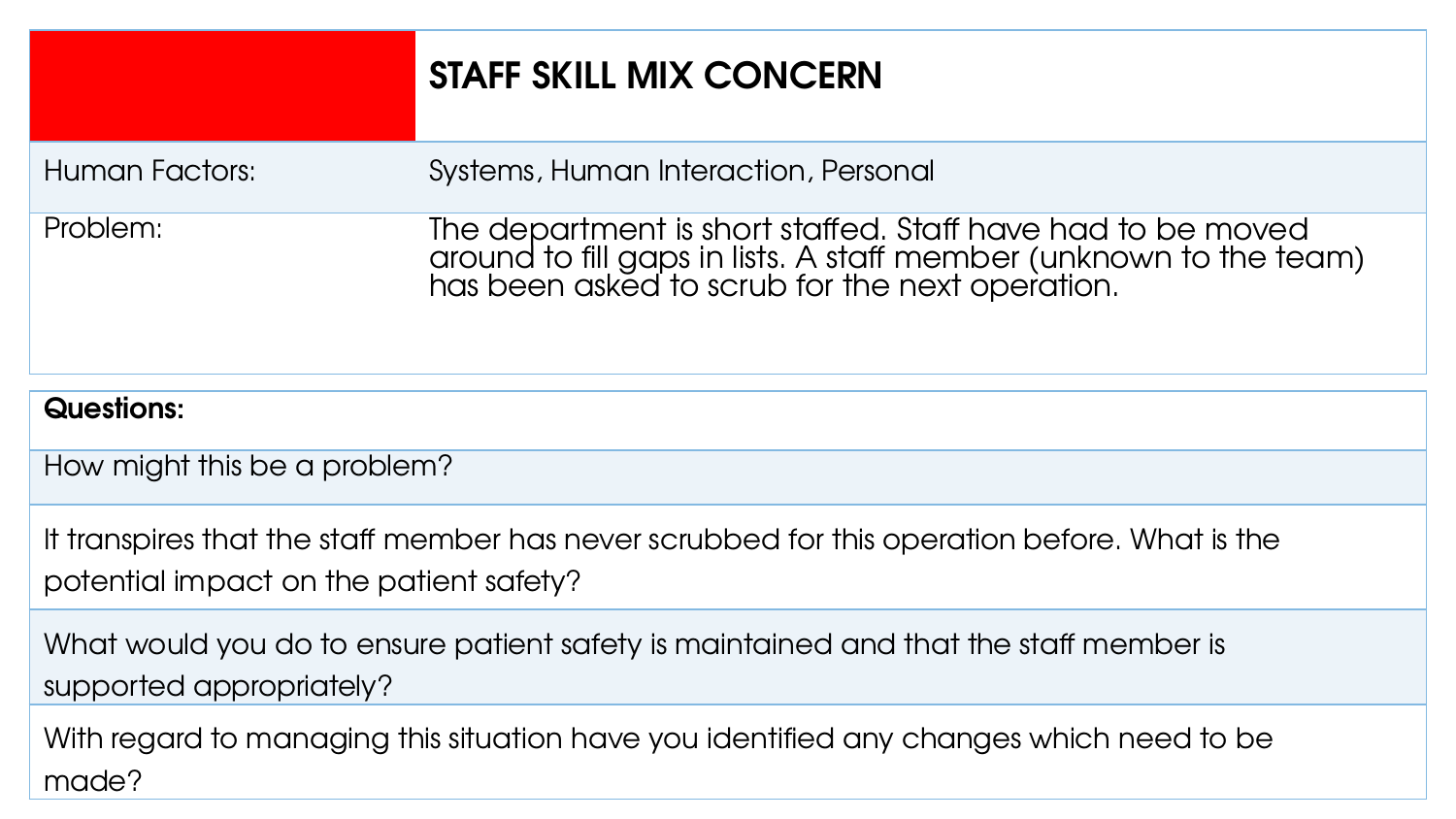

|  | STAFF SKILL MIX CONCERN |
| --- | --- |
| Human Factors: | Systems, Human Interaction, Personal |
| Problem: | The department is short staffed. Staff have had to be moved around to fill gaps in lists. A staff member (unknown to the team) has been asked to scrub for the next operation. |
| Questions: |
| --- |
| How might this be a problem? |
| It transpires that the staff member has never scrubbed for this operation before. What is the potential impact on the patient safety? |
| What would you do to ensure patient safety is maintained and that the staff member is supported appropriately? |
| With regard to managing this situation have you identified any changes which need to be made? |
Adapted from flash card pack produced by Tom Burr & Barry Featherstone for East Kent Hospitals NHS Foundation Trust